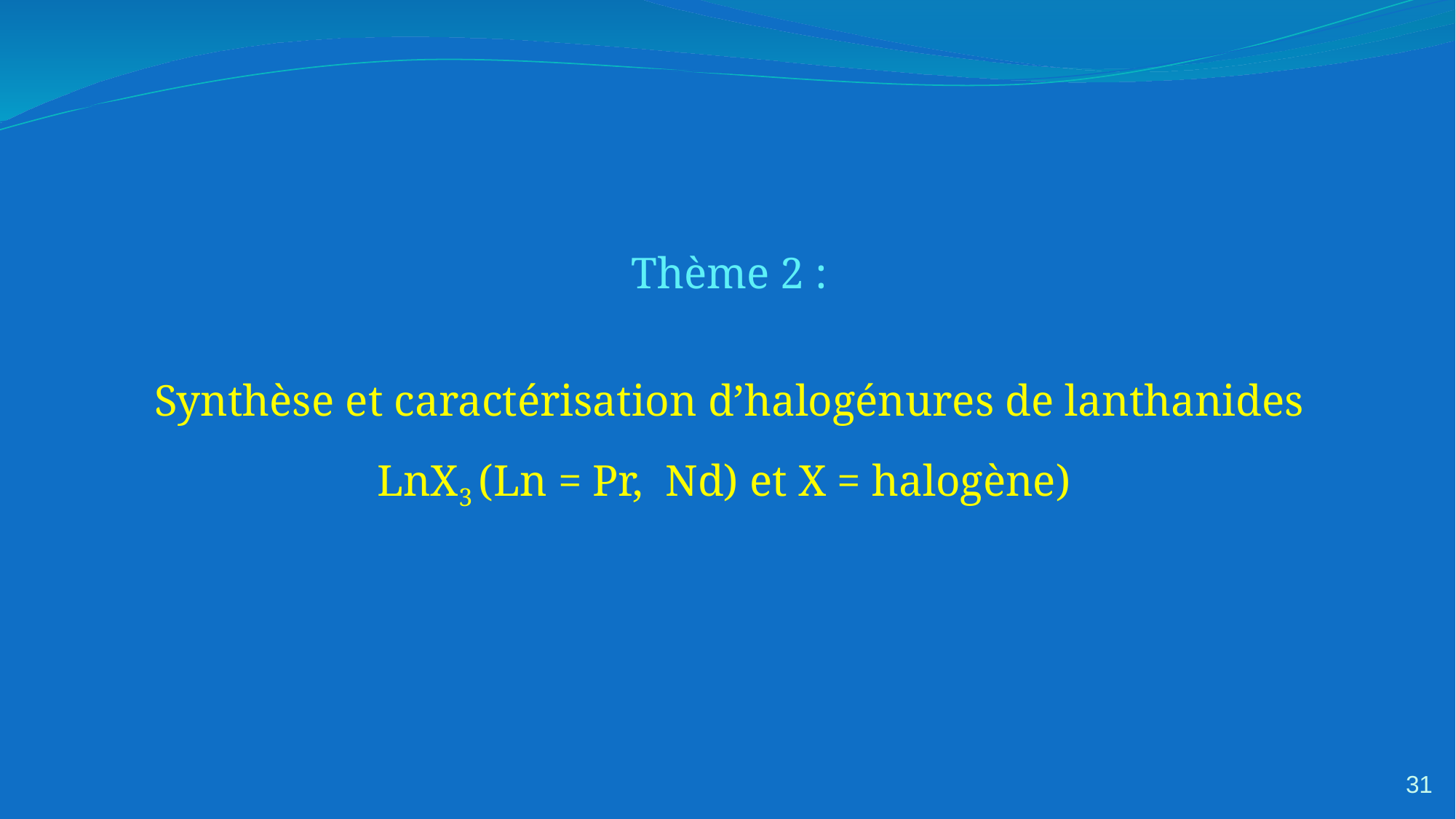

Thème 2 :

Synthèse et caractérisation d’halogénures de lanthanides
 LnX3 (Ln = Pr,  Nd) et X = halogène)
31